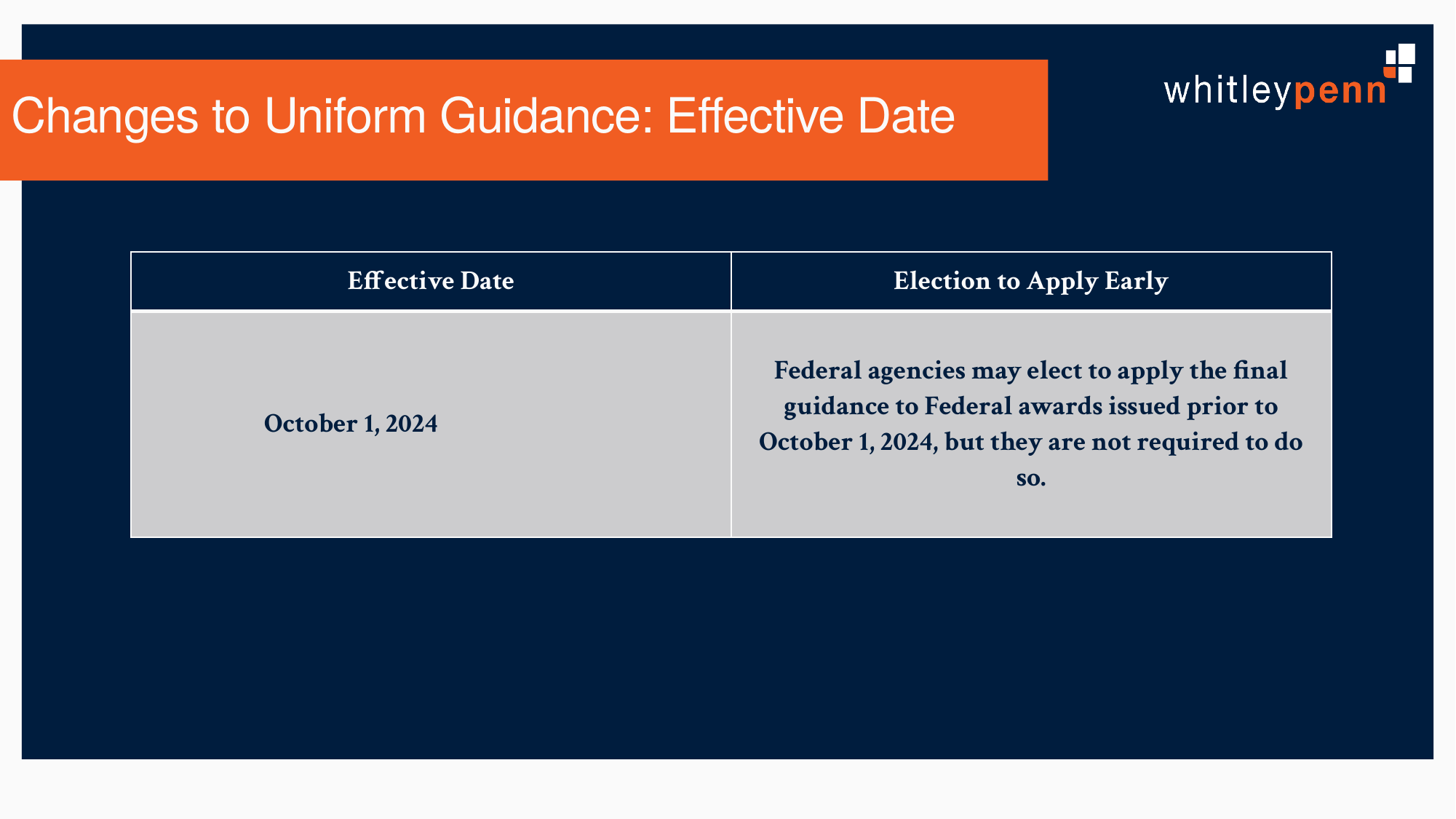

# Changes to Uniform Guidance: Effective Date
| Effective Date | Election to Apply Early |
| --- | --- |
| October 1, 2024 | Federal agencies may elect to apply the final guidance to Federal awards issued prior to October 1, 2024, but they are not required to do so. |